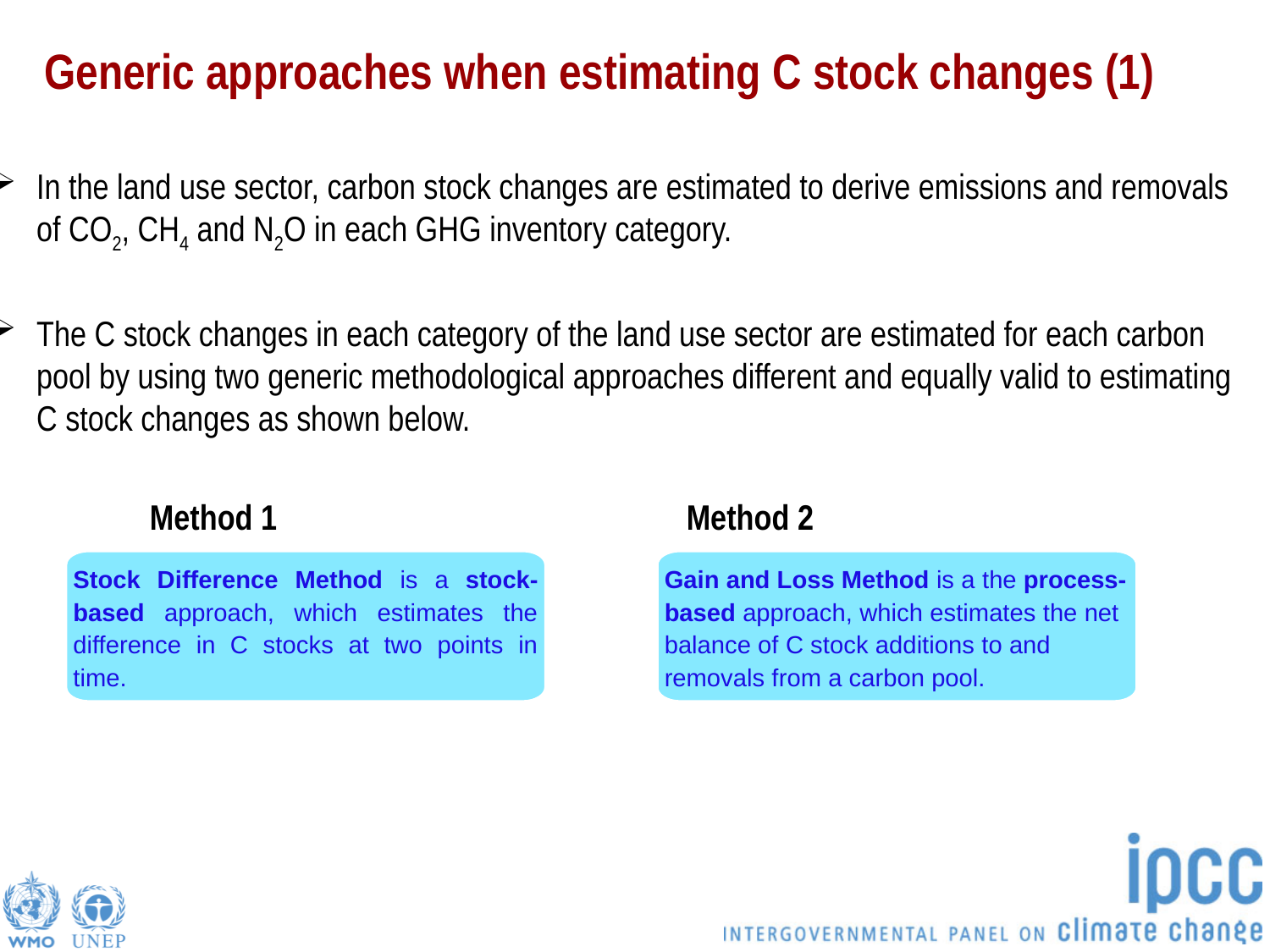

# Generic approaches when estimating C stock changes (1)
In the land use sector, carbon stock changes are estimated to derive emissions and removals of CO2, CH4 and N2O in each GHG inventory category.

The C stock changes in each category of the land use sector are estimated for each carbon pool by using two generic methodological approaches different and equally valid to estimating C stock changes as shown below.

                    Method 1                                                   Method 2

Stock Difference Method is a stock-based approach, which estimates the difference in C stocks at two points in time.
Gain and Loss Method is a the process-based approach, which estimates the net balance of C stock additions to and removals from a carbon pool.